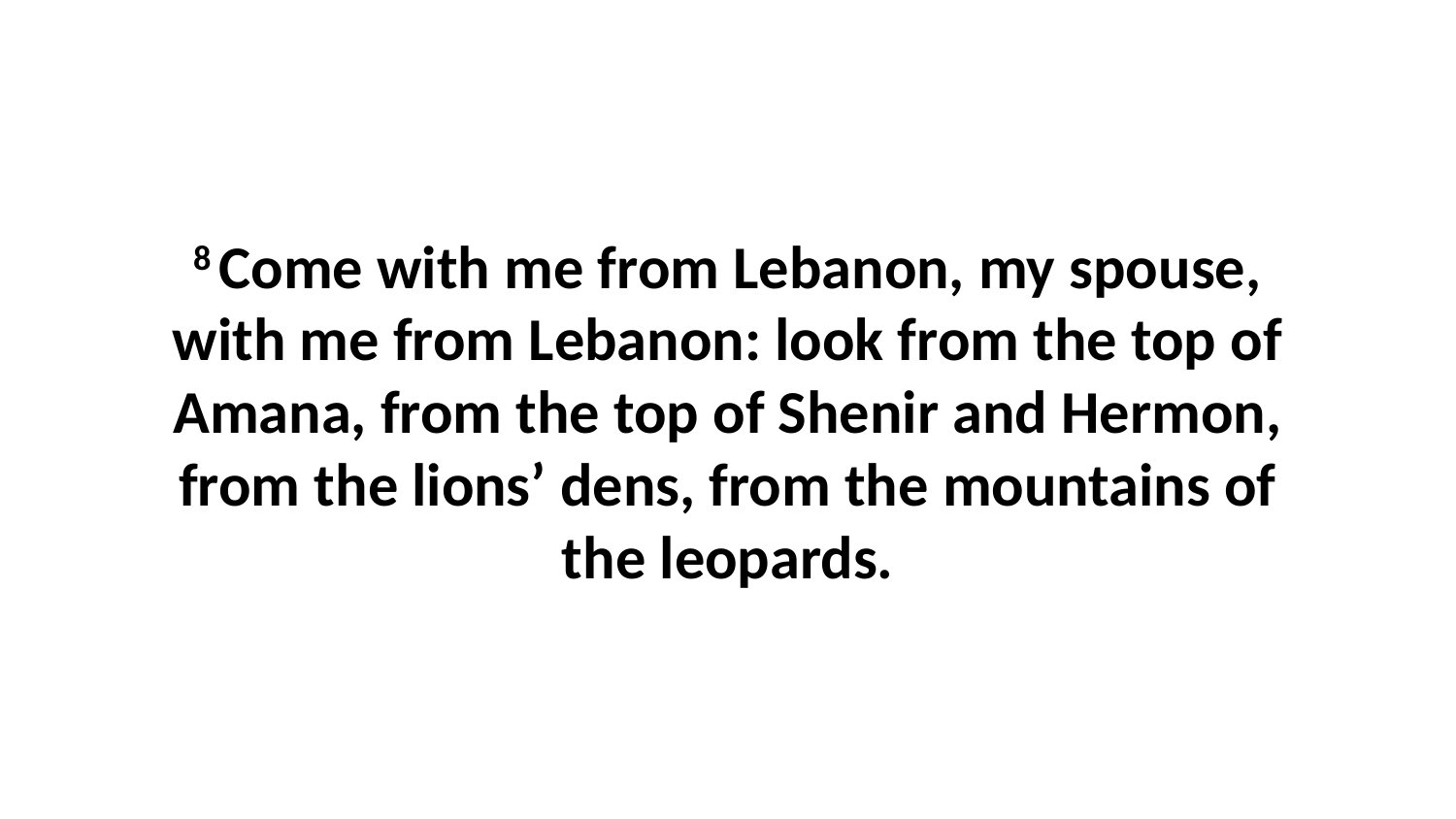

8 Come with me from Lebanon, my spouse, with me from Lebanon: look from the top of Amana, from the top of Shenir and Hermon, from the lions’ dens, from the mountains of the leopards.